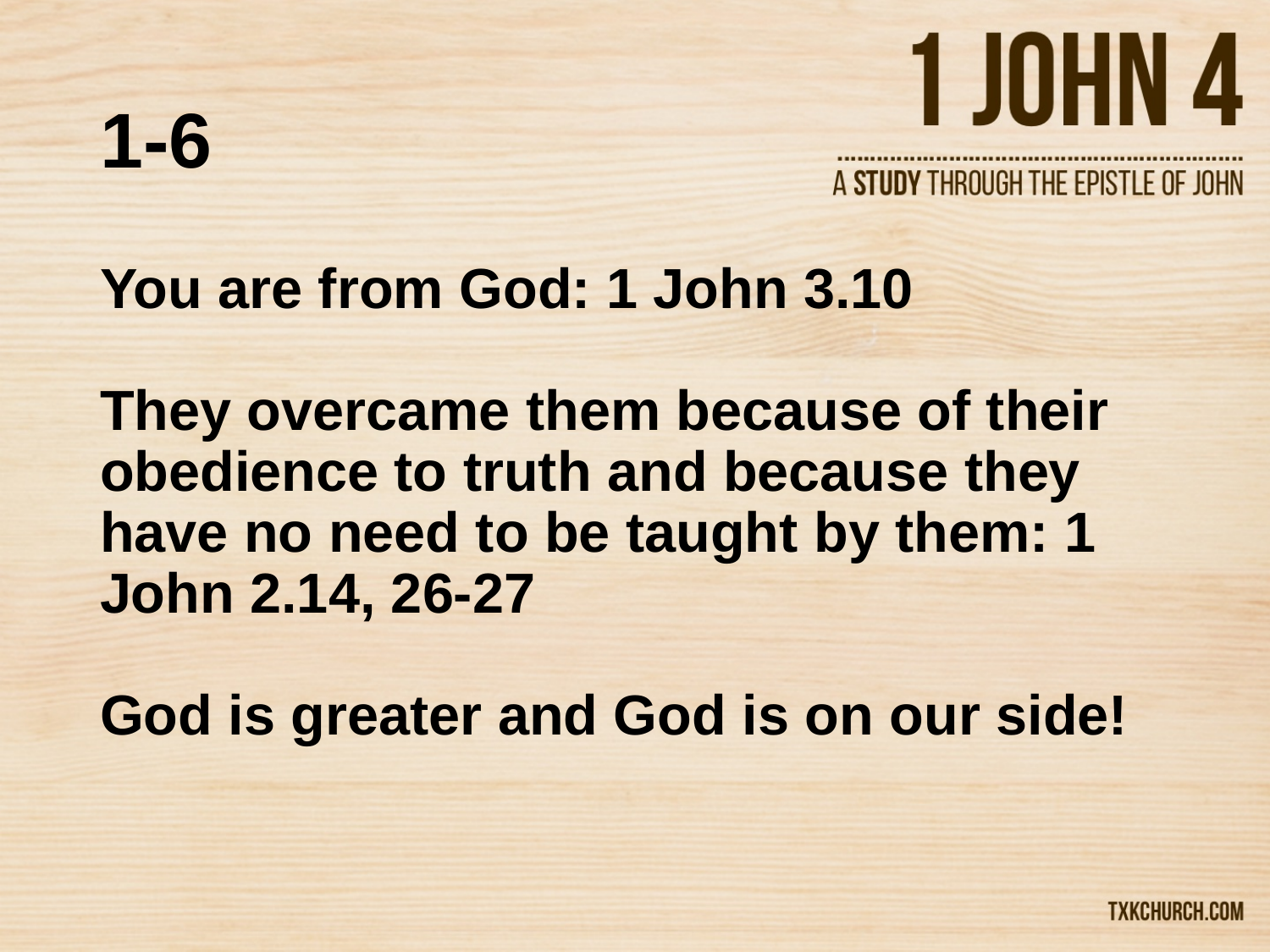

# 1-6
You are from God: 1 John 3.10

They overcame them because of their obedience to truth and because they have no need to be taught by them: 1 John 2.14, 26-27

God is greater and God is on our side!